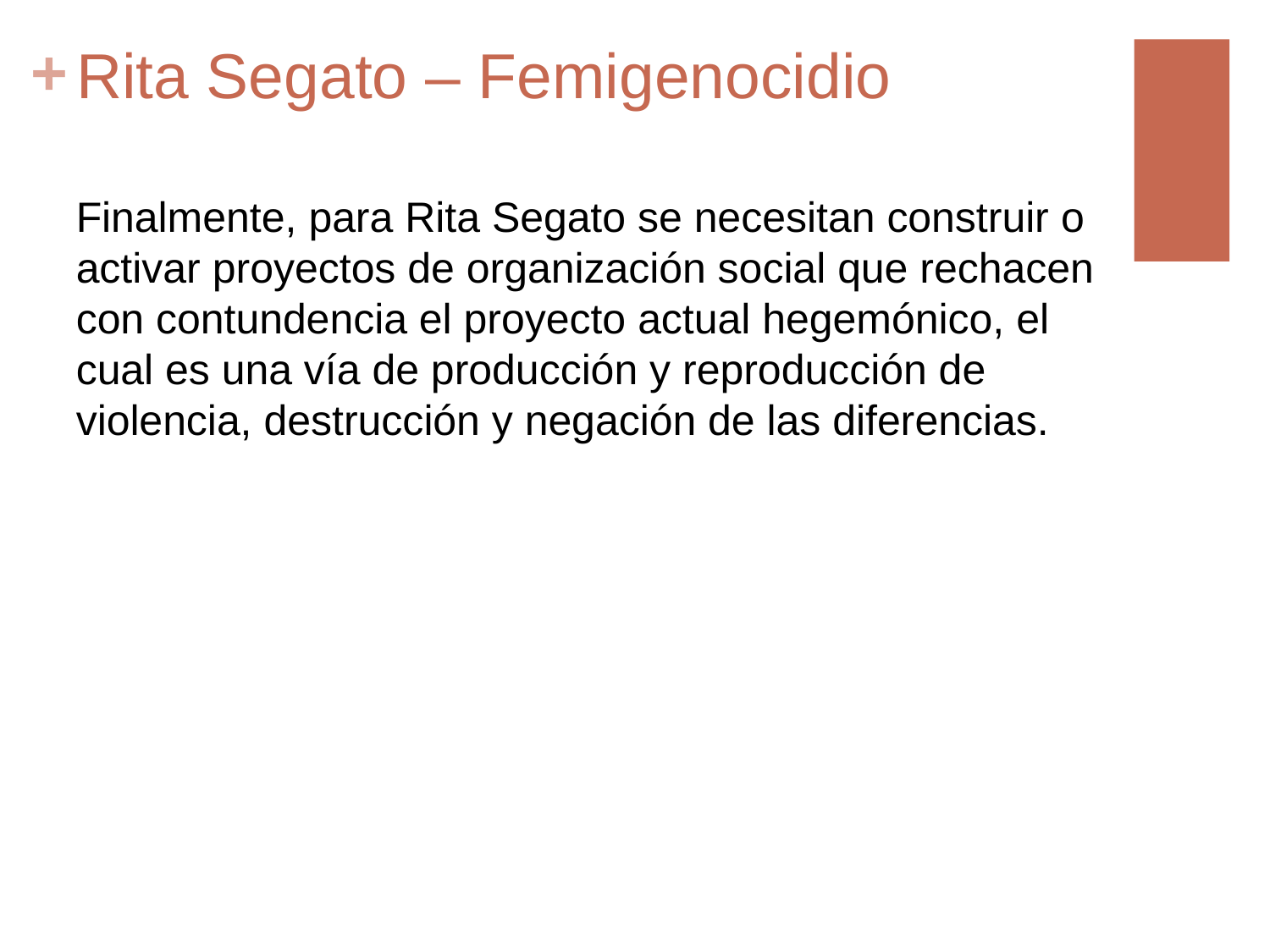

# Rita Segato – Femigenocidio
Finalmente, para Rita Segato se necesitan construir o activar proyectos de organización social que rechacen con contundencia el proyecto actual hegemónico, el cual es una vía de producción y reproducción de violencia, destrucción y negación de las diferencias.